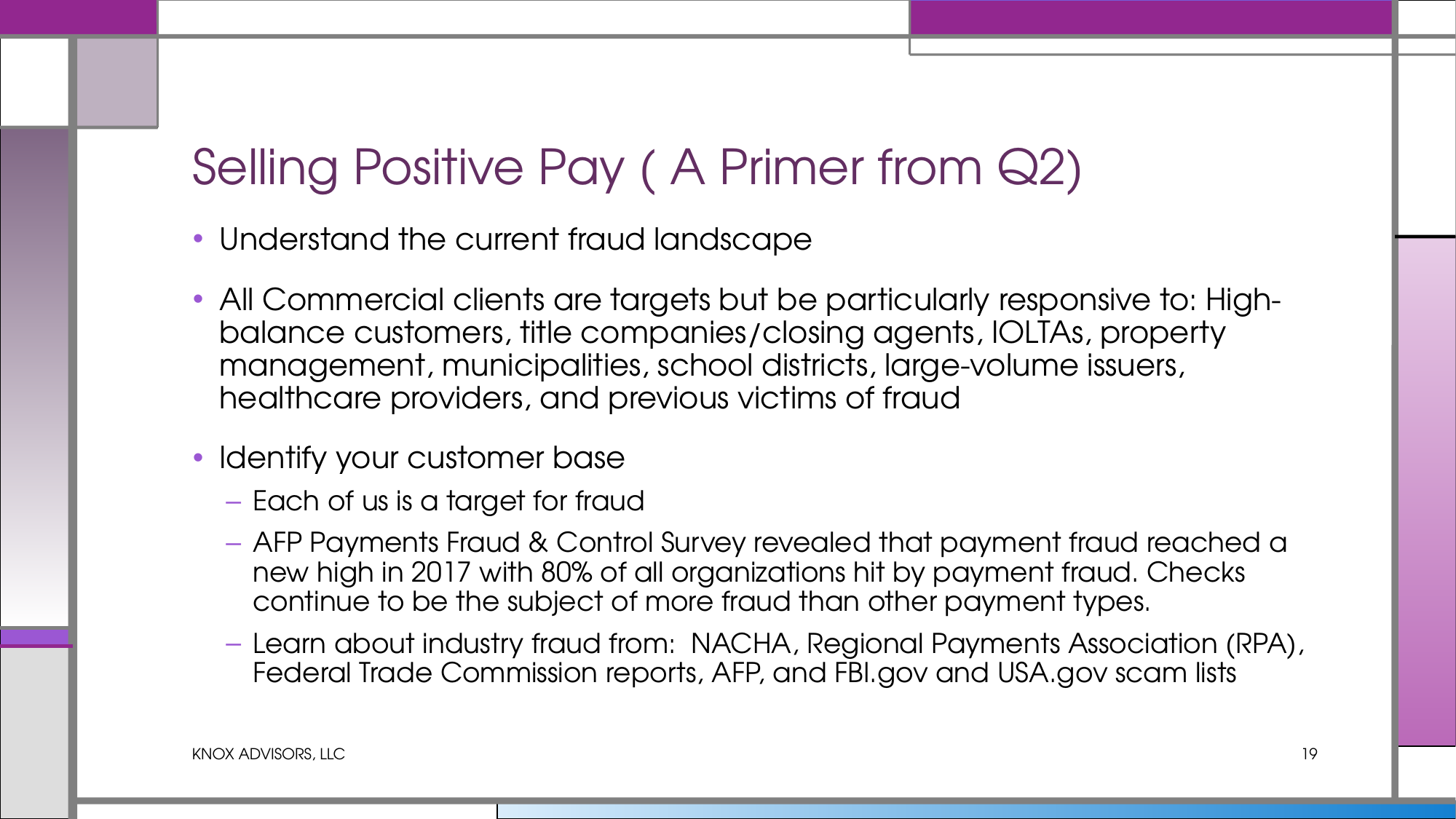

# Selling Positive Pay ( A Primer from Q2)
Understand the current fraud landscape
All Commercial clients are targets but be particularly responsive to: High-balance customers, title companies/closing agents, IOLTAs, property management, municipalities, school districts, large-volume issuers, healthcare providers, and previous victims of fraud
Identify your customer base
Each of us is a target for fraud
AFP Payments Fraud & Control Survey revealed that payment fraud reached a new high in 2017 with 80% of all organizations hit by payment fraud. Checks continue to be the subject of more fraud than other payment types.
Learn about industry fraud from:  NACHA, Regional Payments Association (RPA), Federal Trade Commission reports, AFP, and FBI.gov and USA.gov scam lists

KNOX ADVISORS, LLC
19